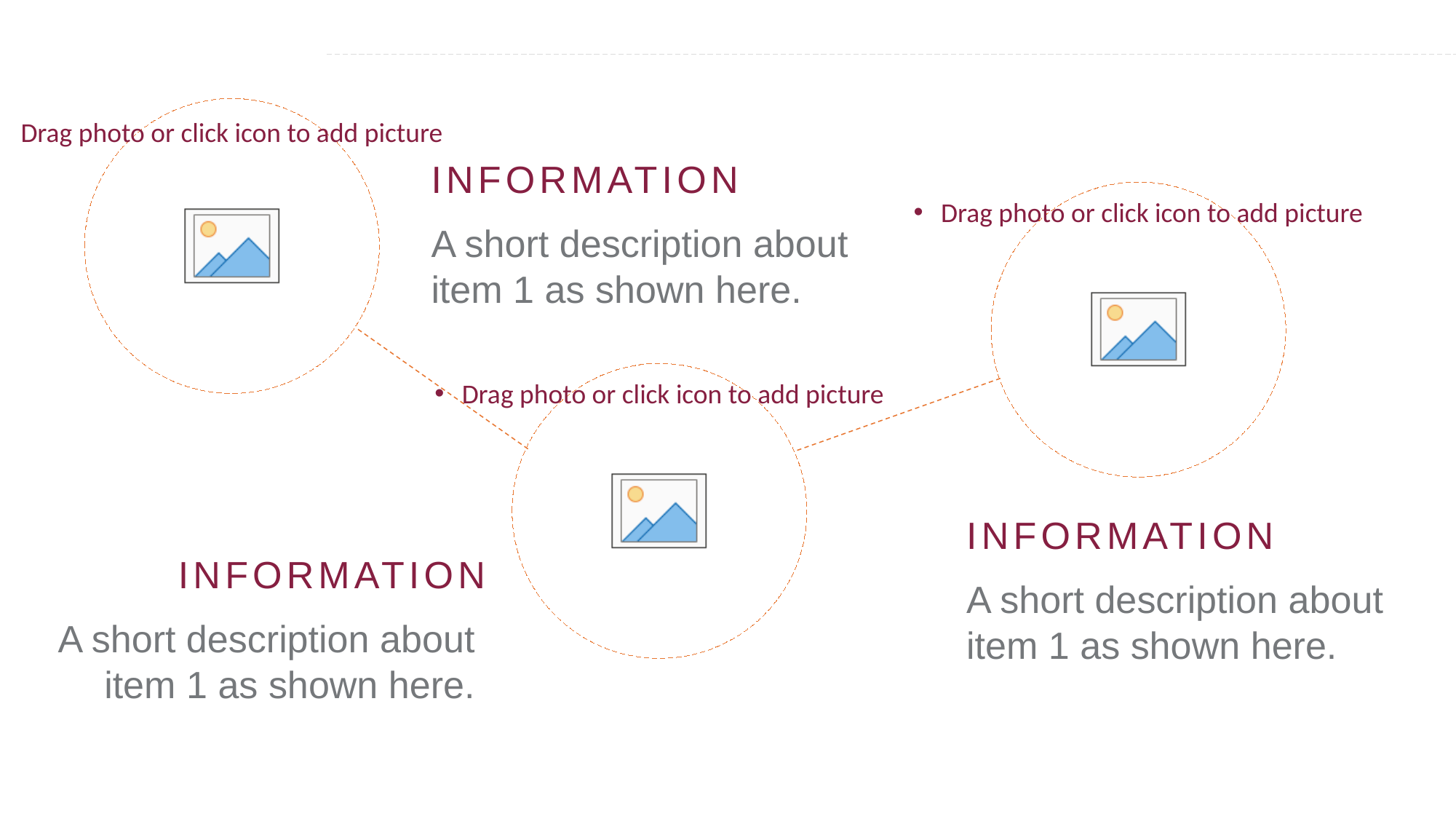

INFORMATION

A short description about
item 1 as shown here.

INFORMATION
INFORMATION
A short description about
item 1 as shown here.
A short description about
item 1 as shown here.